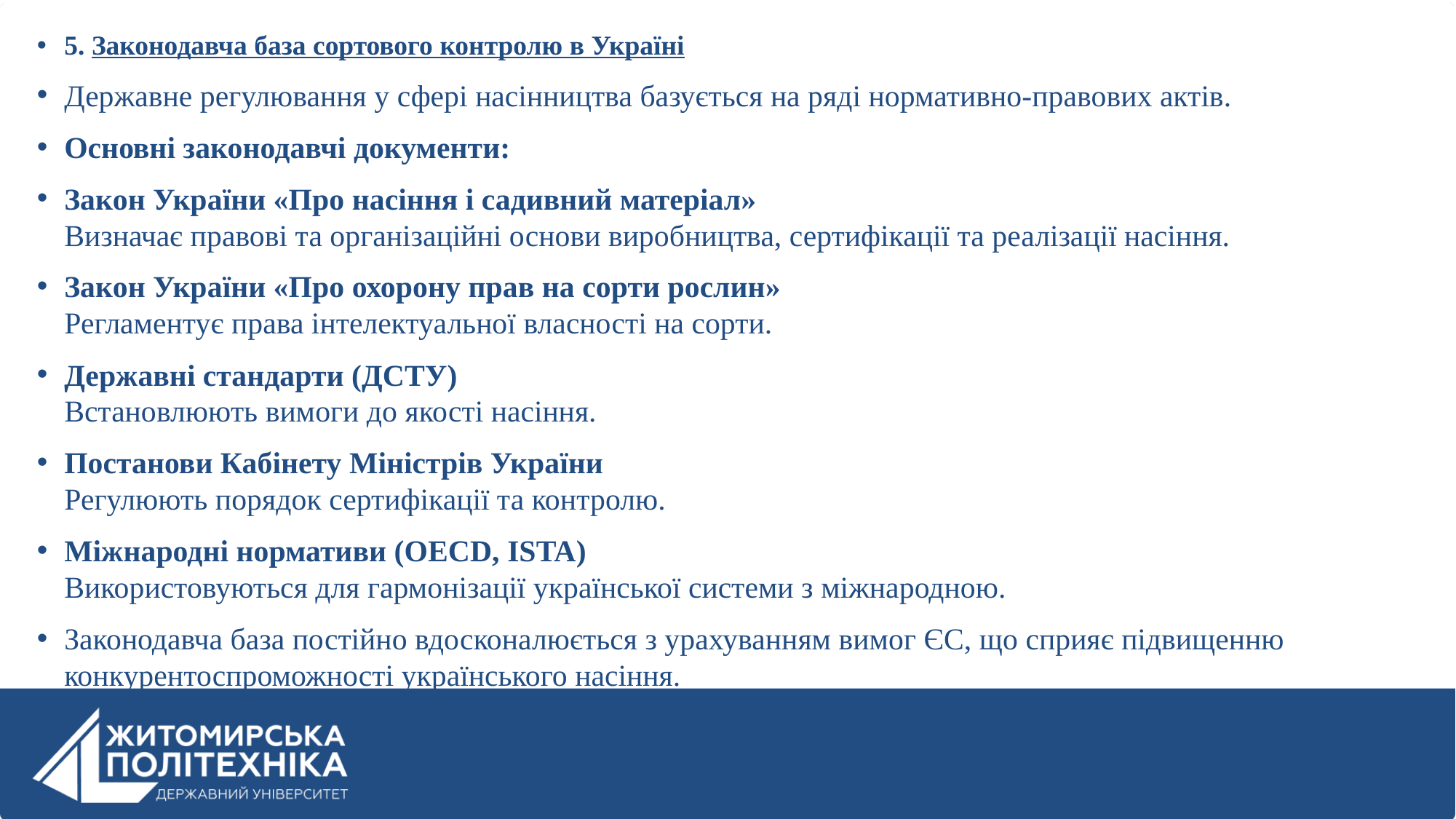

5. Законодавча база сортового контролю в Україні
Державне регулювання у сфері насінництва базується на ряді нормативно-правових актів.
Основні законодавчі документи:
Закон України «Про насіння і садивний матеріал»
Визначає правові та організаційні основи виробництва, сертифікації та реалізації насіння.
Закон України «Про охорону прав на сорти рослин»
Регламентує права інтелектуальної власності на сорти.
Державні стандарти (ДСТУ)
Встановлюють вимоги до якості насіння.
Постанови Кабінету Міністрів України
Регулюють порядок сертифікації та контролю.
Міжнародні нормативи (OECD, ISTA)
Використовуються для гармонізації української системи з міжнародною.
Законодавча база постійно вдосконалюється з урахуванням вимог ЄС, що сприяє підвищенню конкурентоспроможності українського насіння.